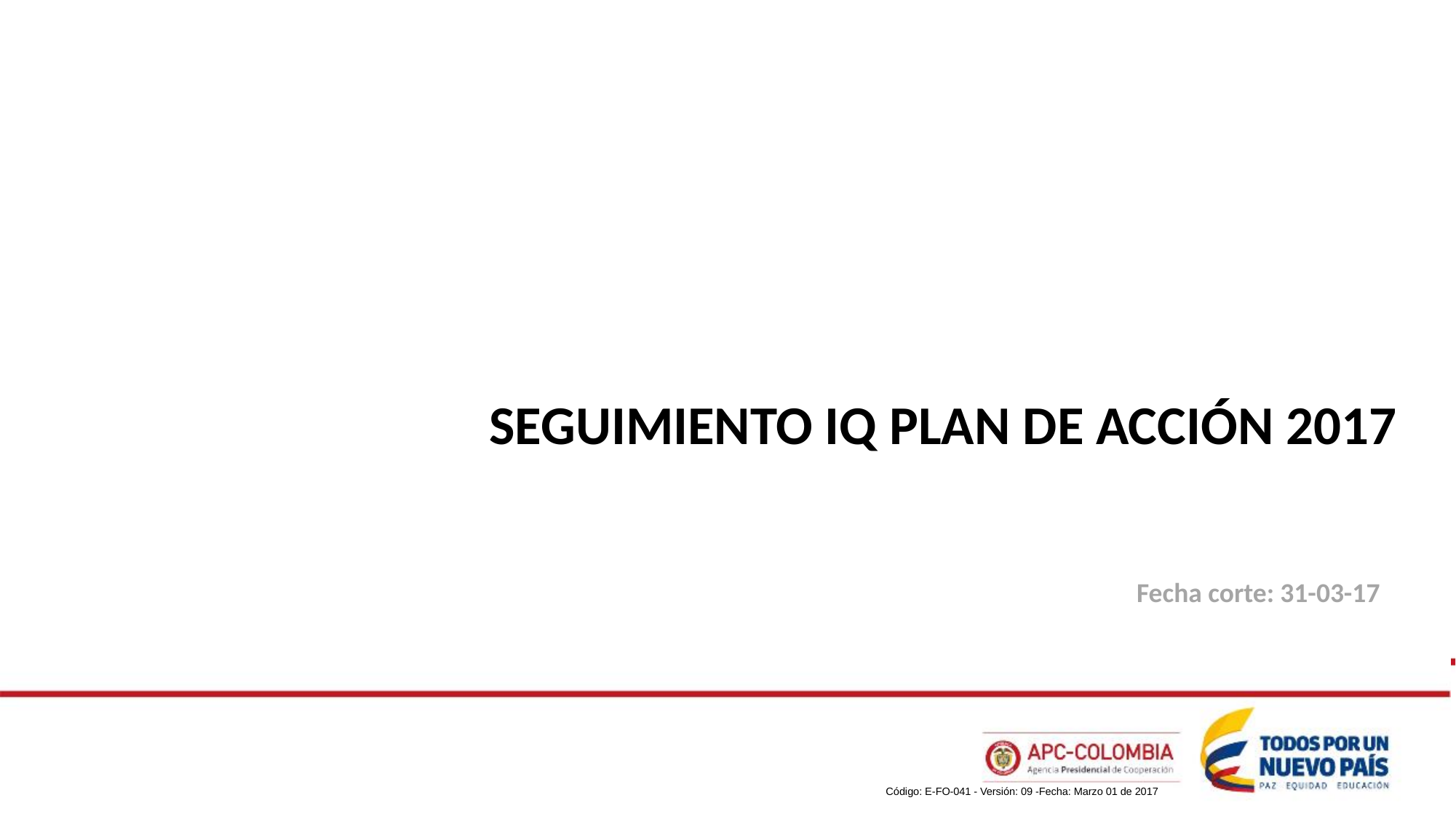

SEGUIMIENTO IQ PLAN DE ACCIÓN 2017

Fecha corte: 31-03-17
Código: E-FO-041 - Versión: 09 -Fecha: Marzo 01 de 2017